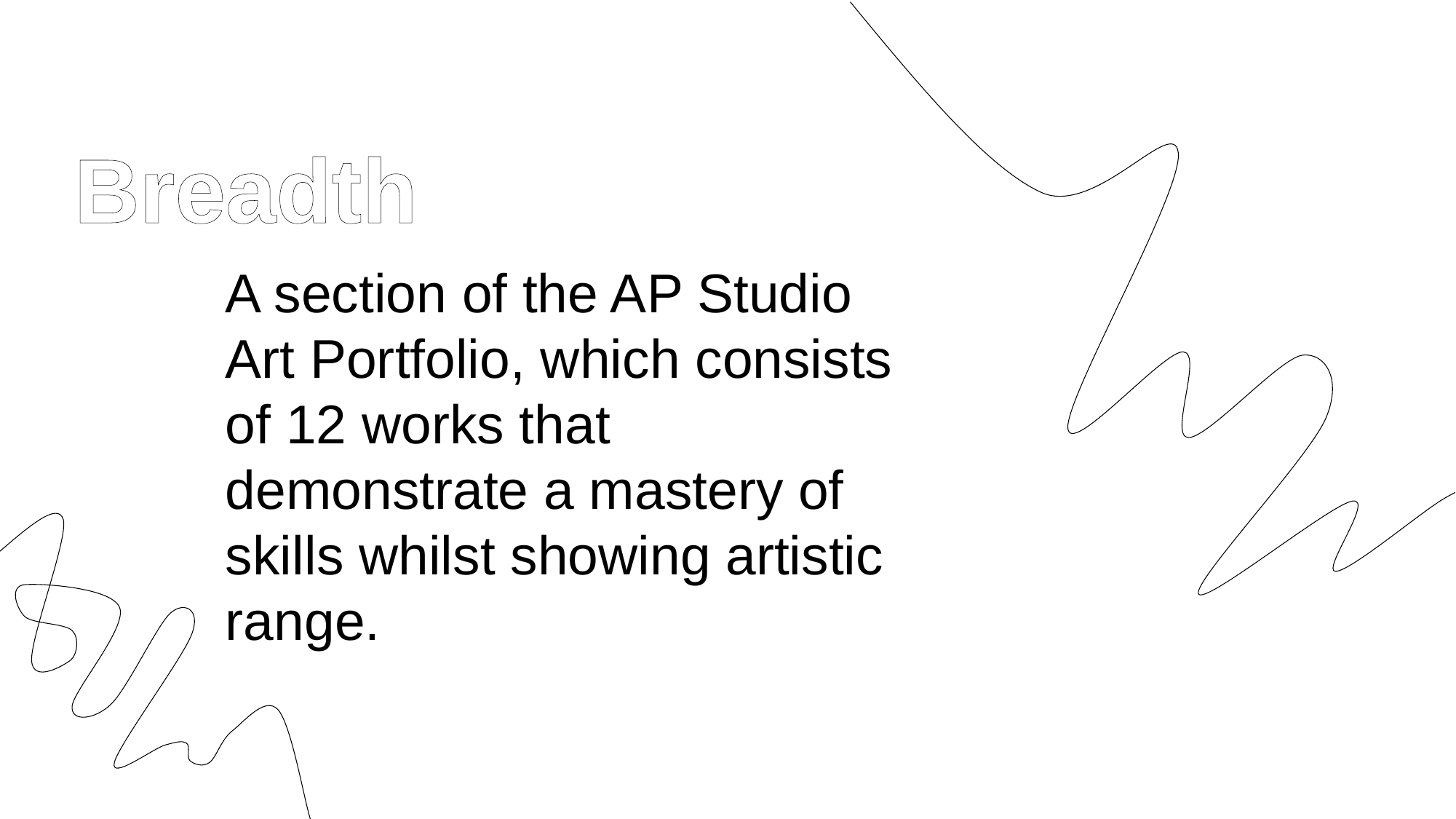

# Breadth
A section of the AP Studio Art Portfolio, which consists of 12 works that demonstrate a mastery of skills whilst showing artistic range.